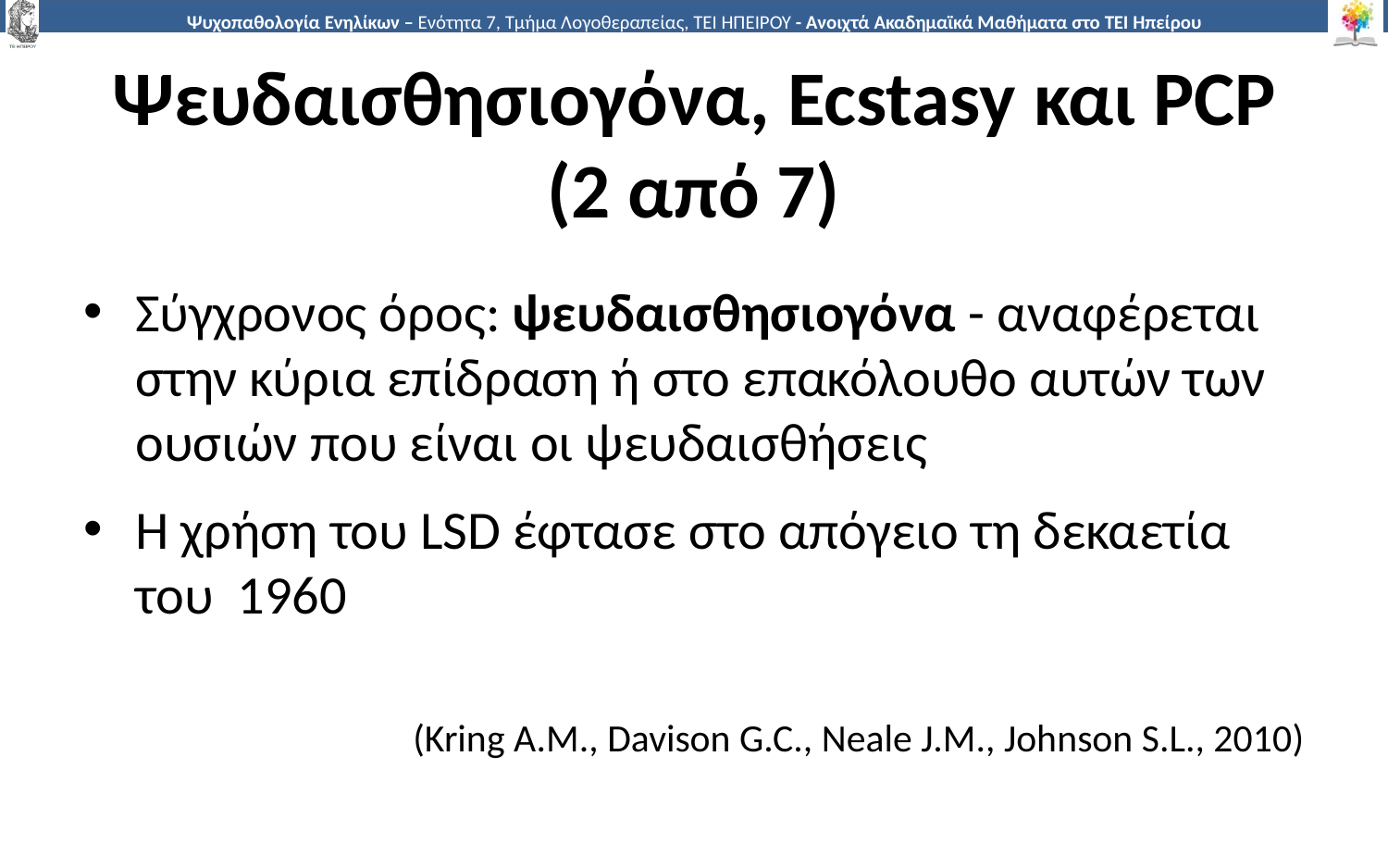

# Ψευδαισθησιογόνα, Ecstasy και PCP (2 από 7)
Σύγχρονος όρος: ψευδαισθησιογόνα - αναφέρεται στην κύρια επίδραση ή στο επακόλουθο αυτών των ουσιών που είναι οι ψευδαισθήσεις
Η χρήση του LSD έφτασε στο απόγειο τη δεκαετία του  1960
(Kring A.M., Davison G.C., Neale J.M., Johnson S.L., 2010)